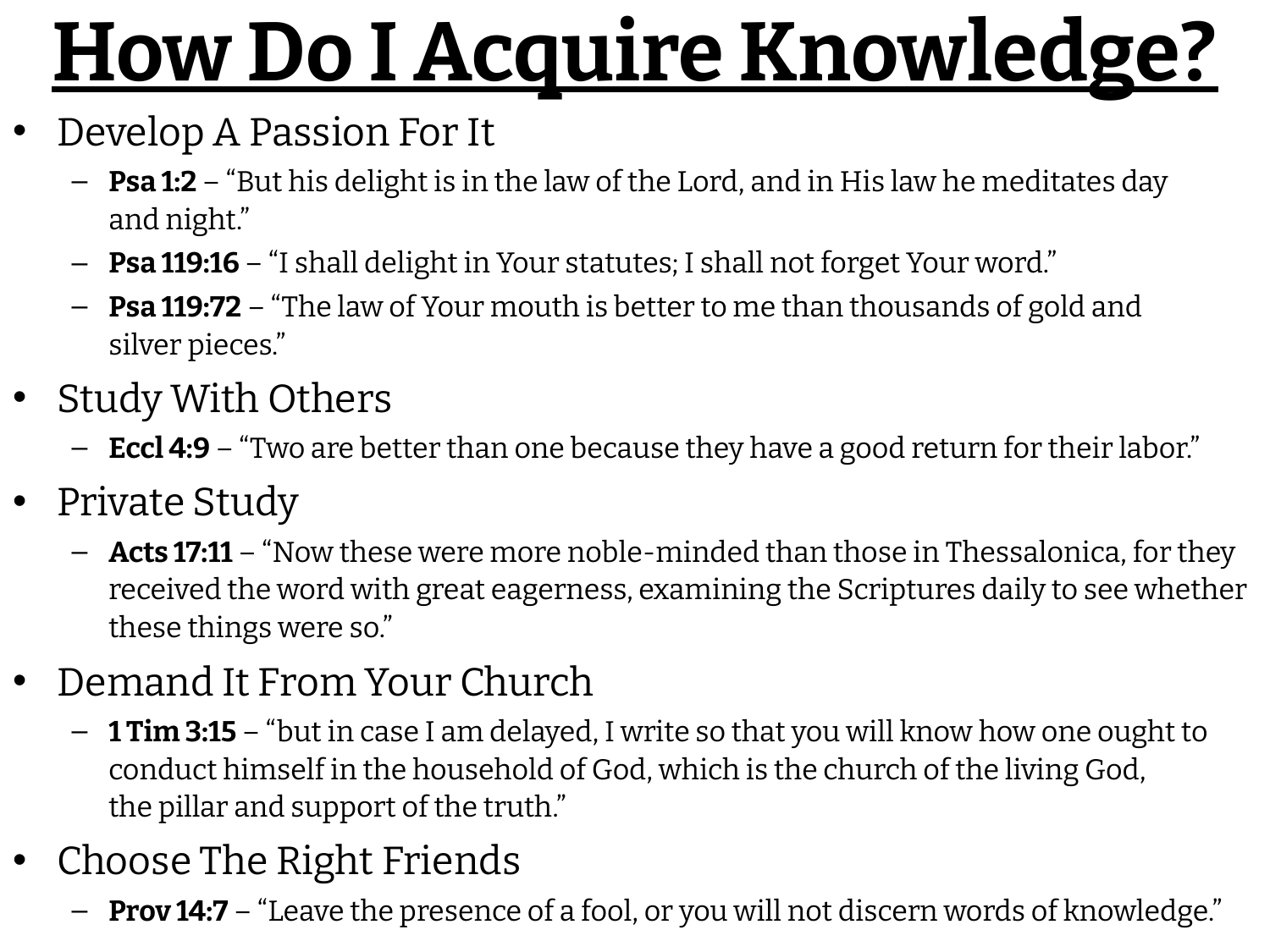

# How Do I Acquire Knowledge?
Develop A Passion For It
Psa 1:2 – “But his delight is in the law of the Lord, and in His law he meditates day and night.”
Psa 119:16 – “I shall delight in Your statutes; I shall not forget Your word.”
Psa 119:72 – “The law of Your mouth is better to me than thousands of gold and silver pieces.”
Study With Others
Eccl 4:9 – “Two are better than one because they have a good return for their labor.”
Private Study
Acts 17:11 – “Now these were more noble-minded than those in Thessalonica, for they received the word with great eagerness, examining the Scriptures daily to see whether these things were so.”
Demand It From Your Church
1 Tim 3:15 – “but in case I am delayed, I write so that you will know how one ought to conduct himself in the household of God, which is the church of the living God, the pillar and support of the truth.”
Choose The Right Friends
Prov 14:7 – “Leave the presence of a fool, or you will not discern words of knowledge.”